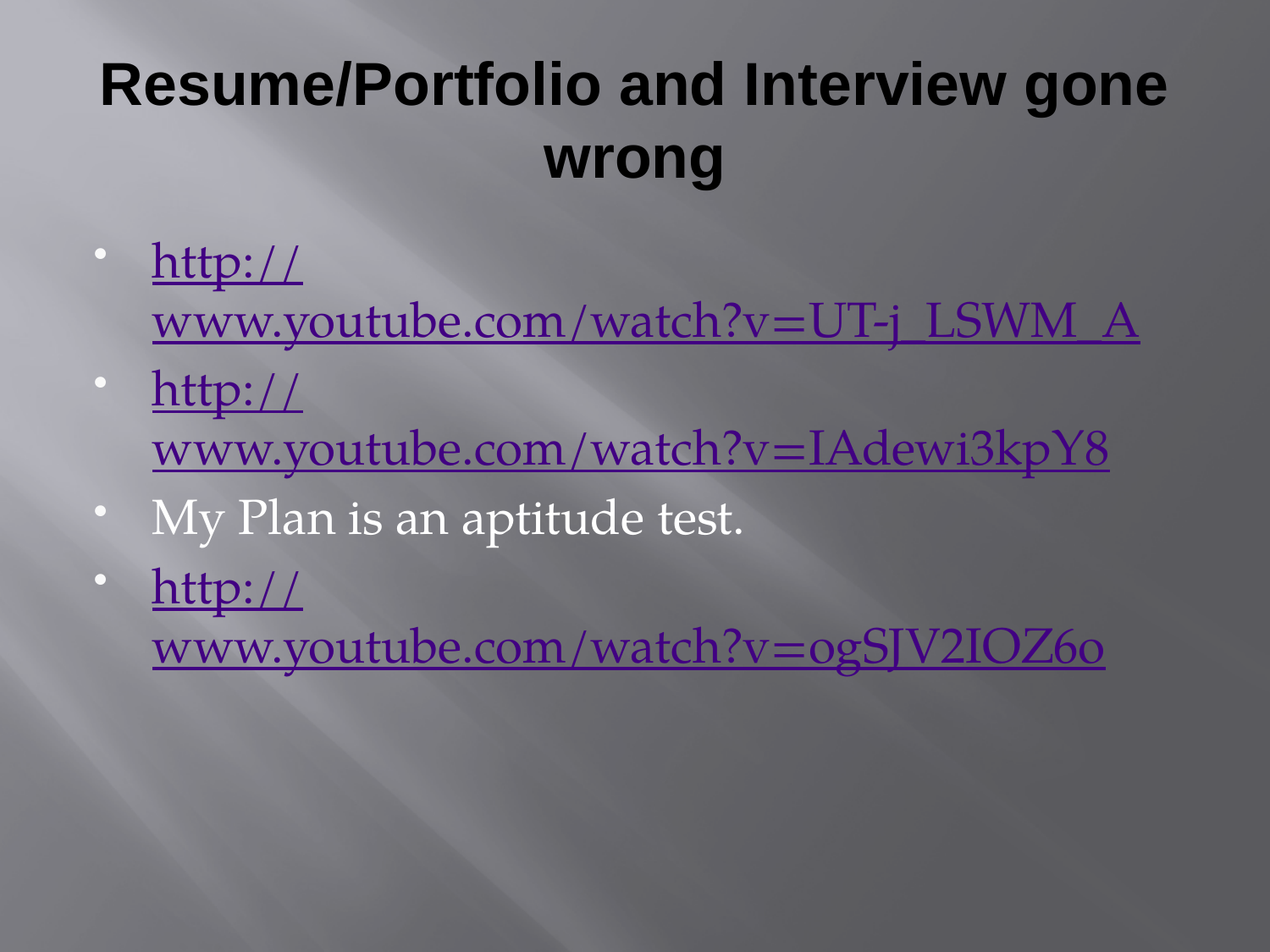

# Resume/Portfolio and Interview gone wrong
http://www.youtube.com/watch?v=UT-j_LSWM_A
http://www.youtube.com/watch?v=IAdewi3kpY8
My Plan is an aptitude test.
http://www.youtube.com/watch?v=ogSJV2IOZ6o